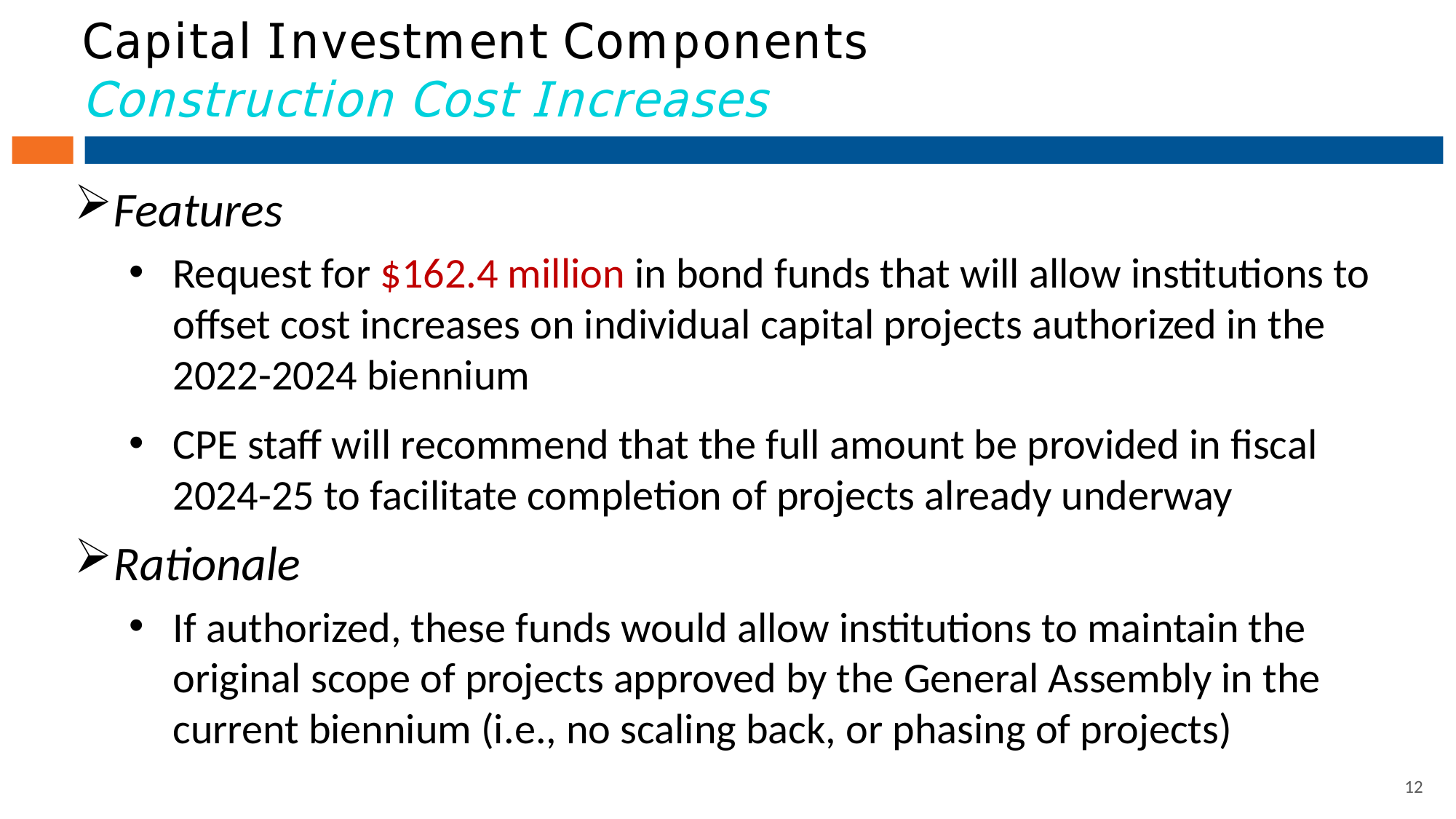

# Capital Investment Components Construction Cost Increases
Features
Request for $162.4 million in bond funds that will allow institutions to offset cost increases on individual capital projects authorized in the 2022-2024 biennium
CPE staff will recommend that the full amount be provided in fiscal 2024-25 to facilitate completion of projects already underway
Rationale
If authorized, these funds would allow institutions to maintain the original scope of projects approved by the General Assembly in the current biennium (i.e., no scaling back, or phasing of projects)
12